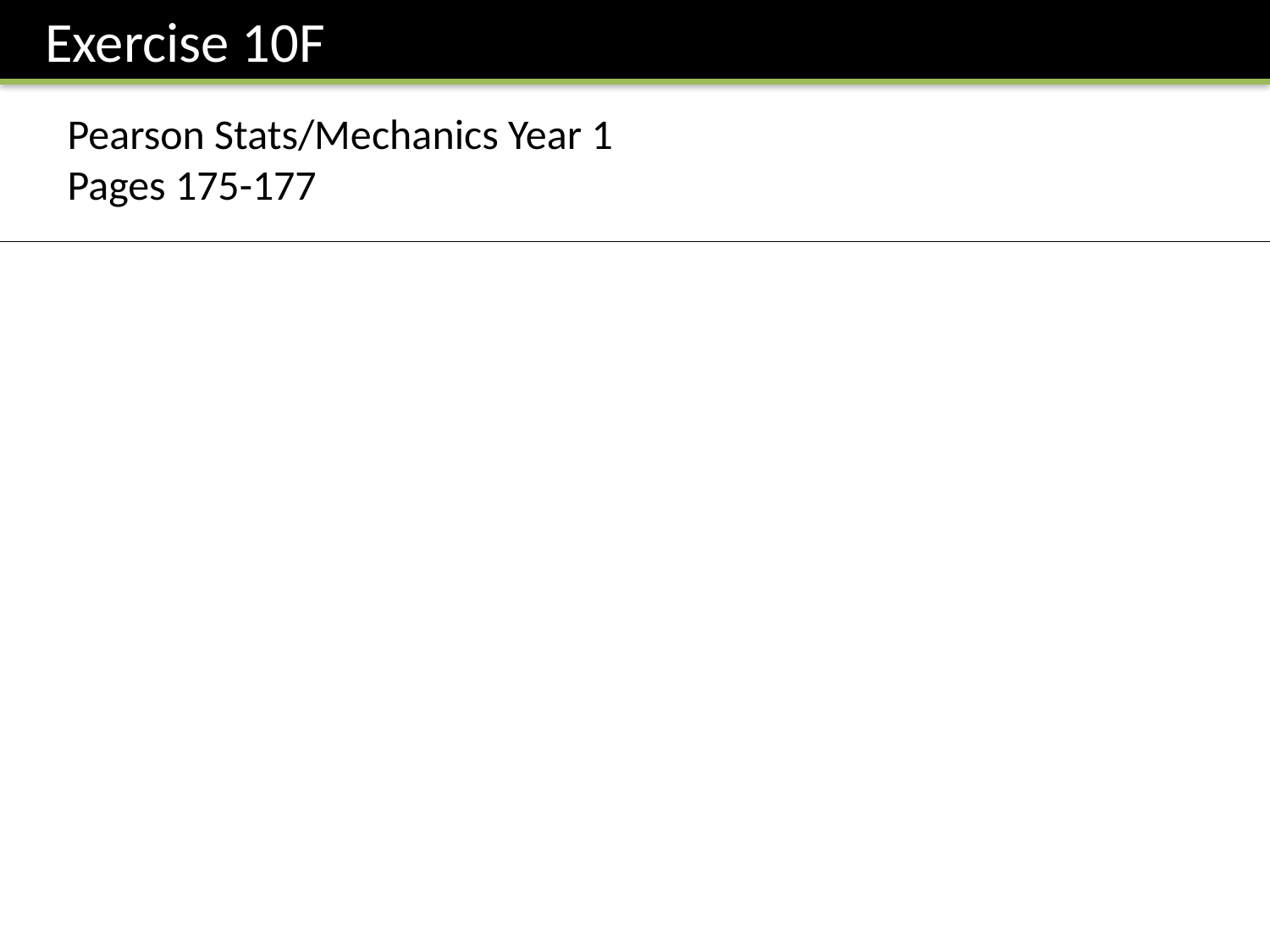

Exercise 10F
Pearson Stats/Mechanics Year 1
Pages 175-177